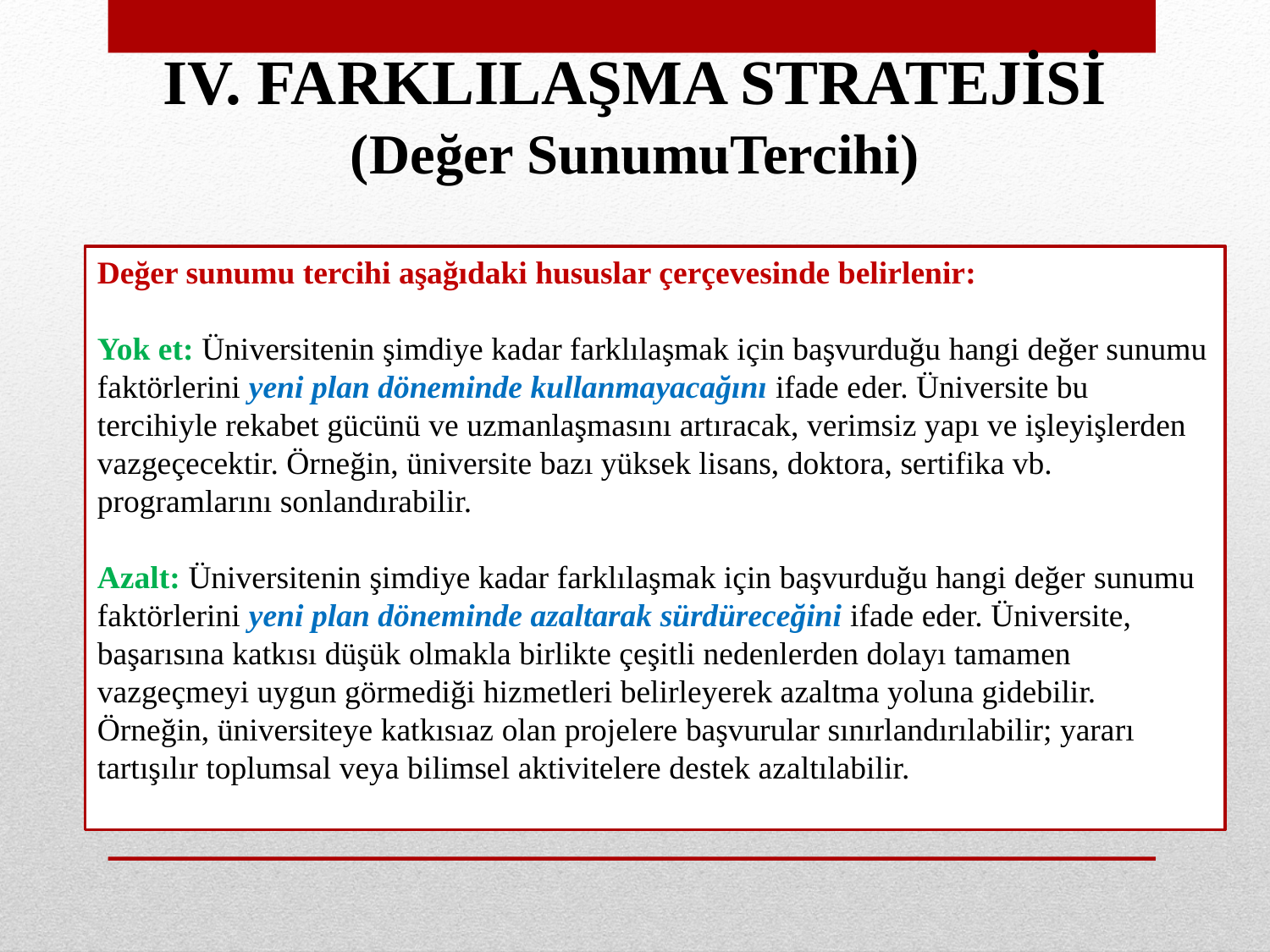

IV. FARKLILAŞMA STRATEJİSİ (Değer SunumuTercihi)
Değer sunumu tercihi aşağıdaki hususlar çerçevesinde belirlenir:

Yok et: Üniversitenin şimdiye kadar farklılaşmak için başvurduğu hangi değer sunumu faktörlerini yeni plan döneminde kullanmayacağını ifade eder. Üniversite bu tercihiyle rekabet gücünü ve uzmanlaşmasını artıracak, verimsiz yapı ve işleyişlerden vazgeçecektir. Örneğin, üniversite bazı yüksek lisans, doktora, sertifika vb. programlarını sonlandırabilir.

Azalt: Üniversitenin şimdiye kadar farklılaşmak için başvurduğu hangi değer sunumu faktörlerini yeni plan döneminde azaltarak sürdüreceğini ifade eder. Üniversite, başarısına katkısı düşük olmakla birlikte çeşitli nedenlerden dolayı tamamen vazgeçmeyi uygun görmediği hizmetleri belirleyerek azaltma yoluna gidebilir. Örneğin, üniversiteye katkısıaz olan projelere başvurular sınırlandırılabilir; yararı tartışılır toplumsal veya bilimsel aktivitelere destek azaltılabilir.